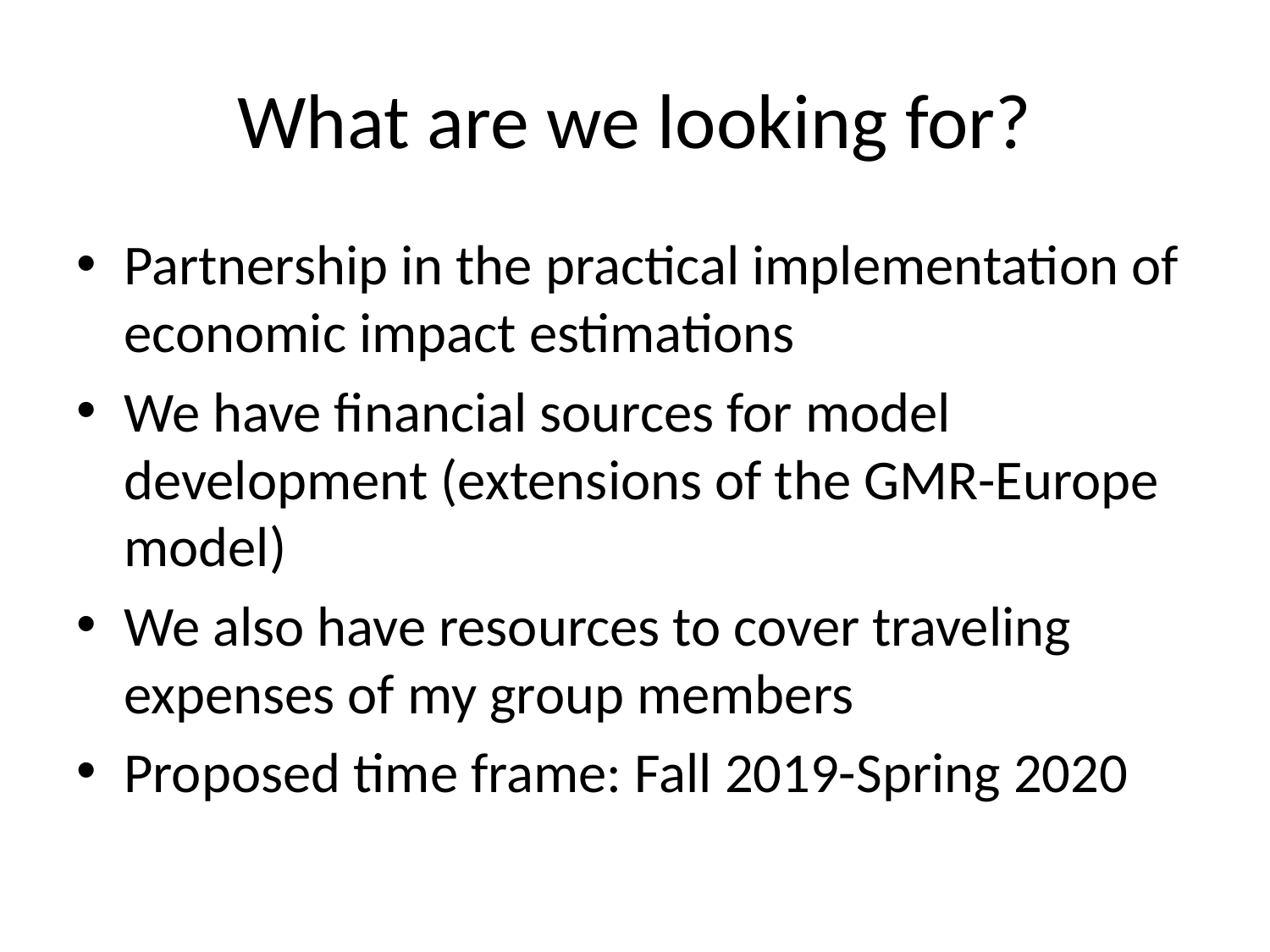

# What are we looking for?
Partnership in the practical implementation of  economic impact estimations
We have financial sources for model development (extensions of the GMR-Europe model)
We also have resources to cover traveling expenses of my group members
Proposed time frame: Fall 2019-Spring 2020